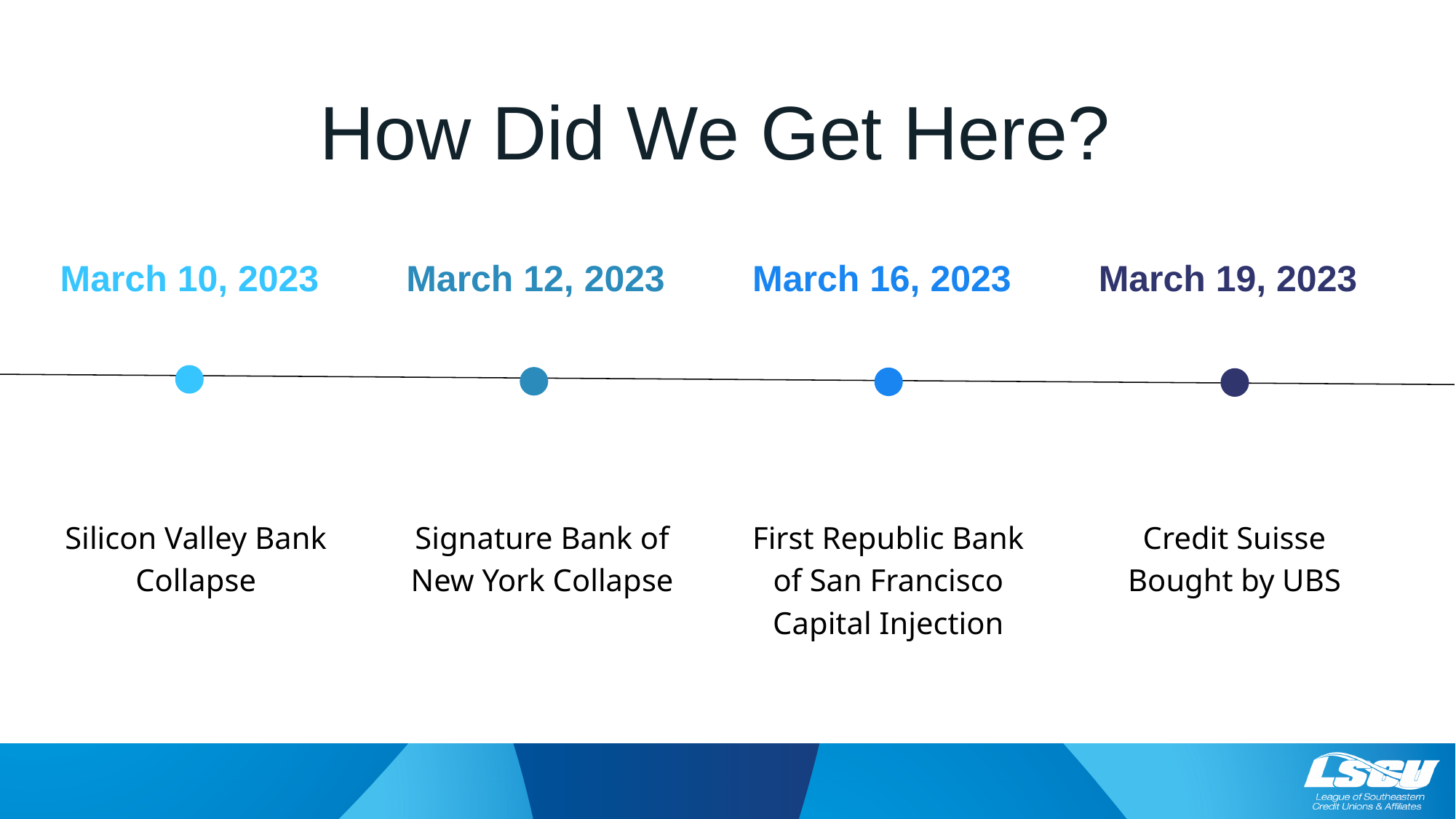

How Did We Get Here?
March 10, 2023
March 12, 2023
March 16, 2023
March 19, 2023

Silicon Valley Bank Collapse
Signature Bank of New York Collapse
First Republic Bank of San Francisco Capital Injection
Credit Suisse Bought by UBS